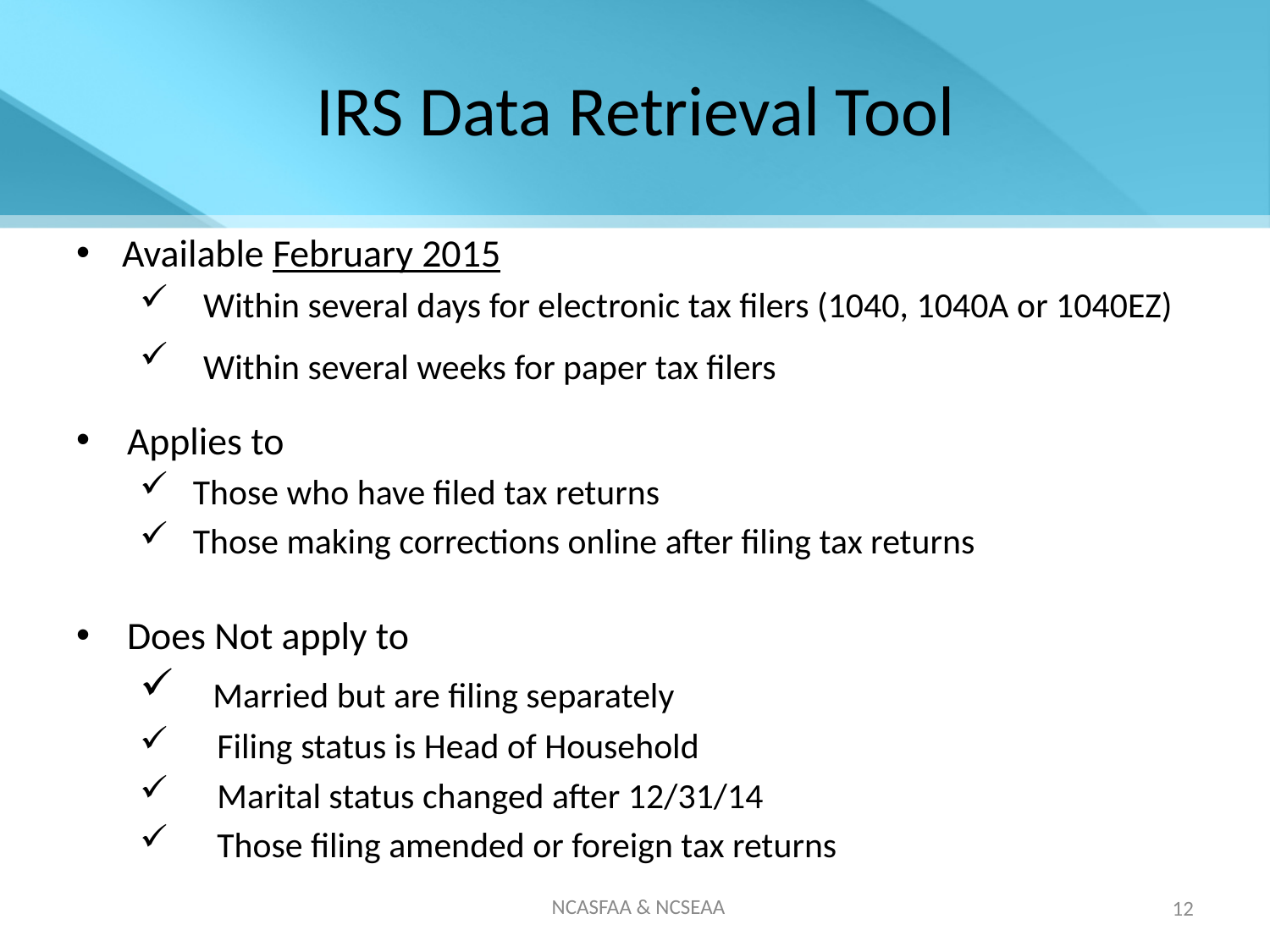

# IRS Data Retrieval Tool
   Available February 2015
Within several days for electronic tax filers (1040, 1040A or 1040EZ)
Within several weeks for paper tax filers

    Applies to
   Those who have filed tax returns
   Those making corrections online after filing tax returns

    Does Not apply to
    Married but are filing separately
      Filing status is Head of Household
      Marital status changed after 12/31/14
      Those filing amended or foreign tax returns
NCASFAA & NCSEAA
12